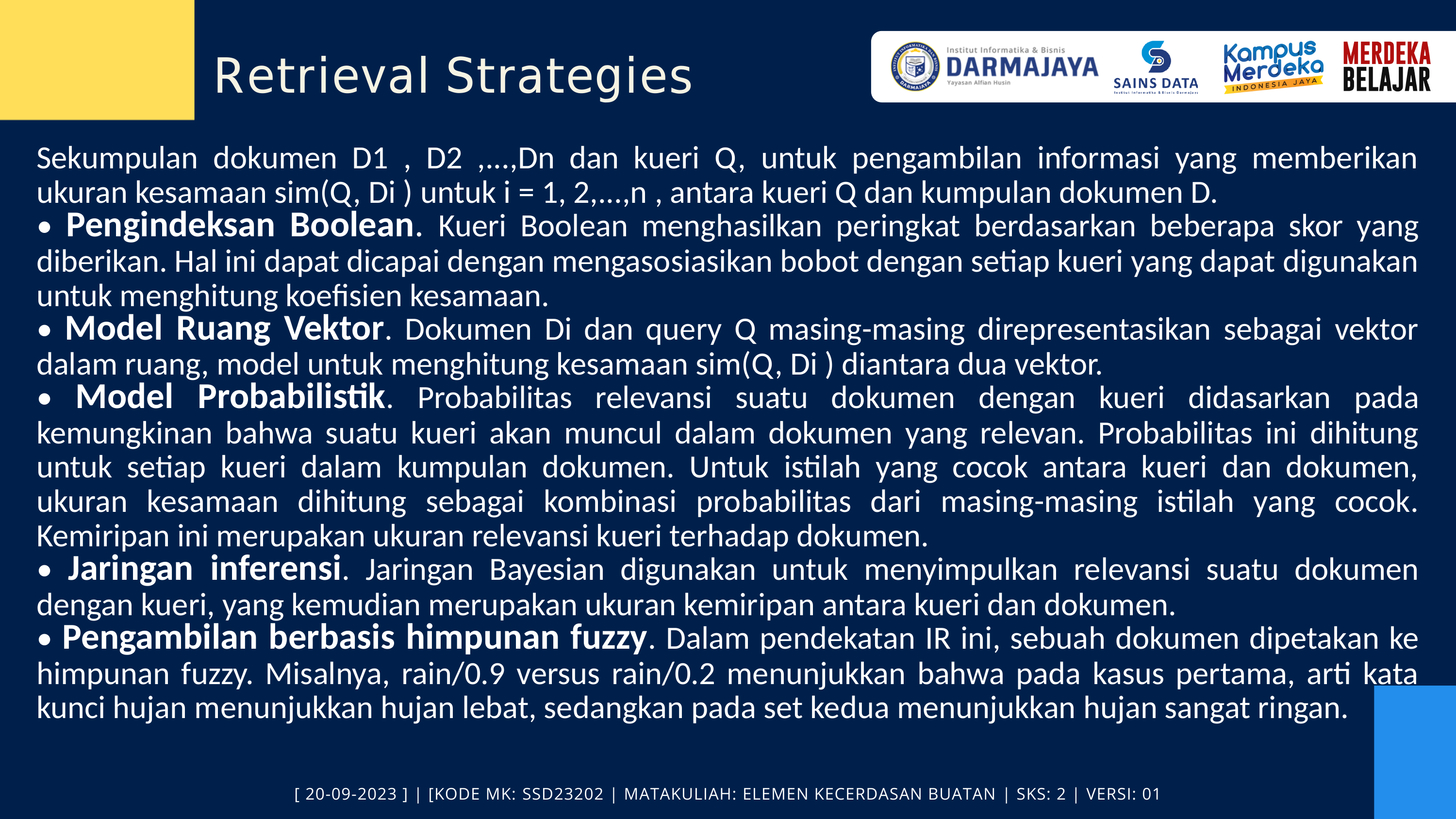

Retrieval Strategies
Sekumpulan dokumen D1 , D2 ,...,Dn dan kueri Q, untuk pengambilan informasi yang memberikan ukuran kesamaan sim(Q, Di ) untuk i = 1, 2,...,n , antara kueri Q dan kumpulan dokumen D.
• Pengindeksan Boolean. Kueri Boolean menghasilkan peringkat berdasarkan beberapa skor yang diberikan. Hal ini dapat dicapai dengan mengasosiasikan bobot dengan setiap kueri yang dapat digunakan untuk menghitung koefisien kesamaan.
• Model Ruang Vektor. Dokumen Di dan query Q masing-masing direpresentasikan sebagai vektor dalam ruang, model untuk menghitung kesamaan sim(Q, Di ) diantara dua vektor.
• Model Probabilistik. Probabilitas relevansi suatu dokumen dengan kueri didasarkan pada kemungkinan bahwa suatu kueri akan muncul dalam dokumen yang relevan. Probabilitas ini dihitung untuk setiap kueri dalam kumpulan dokumen. Untuk istilah yang cocok antara kueri dan dokumen, ukuran kesamaan dihitung sebagai kombinasi probabilitas dari masing-masing istilah yang cocok. Kemiripan ini merupakan ukuran relevansi kueri terhadap dokumen.
• Jaringan inferensi. Jaringan Bayesian digunakan untuk menyimpulkan relevansi suatu dokumen dengan kueri, yang kemudian merupakan ukuran kemiripan antara kueri dan dokumen.
• Pengambilan berbasis himpunan fuzzy. Dalam pendekatan IR ini, sebuah dokumen dipetakan ke himpunan fuzzy. Misalnya, rain/0.9 versus rain/0.2 menunjukkan bahwa pada kasus pertama, arti kata kunci hujan menunjukkan hujan lebat, sedangkan pada set kedua menunjukkan hujan sangat ringan.

[ 20-09-2023 ] | [KODE MK: SSD23202 | MATAKULIAH: ELEMEN KECERDASAN BUATAN | SKS: 2 | VERSI: 01